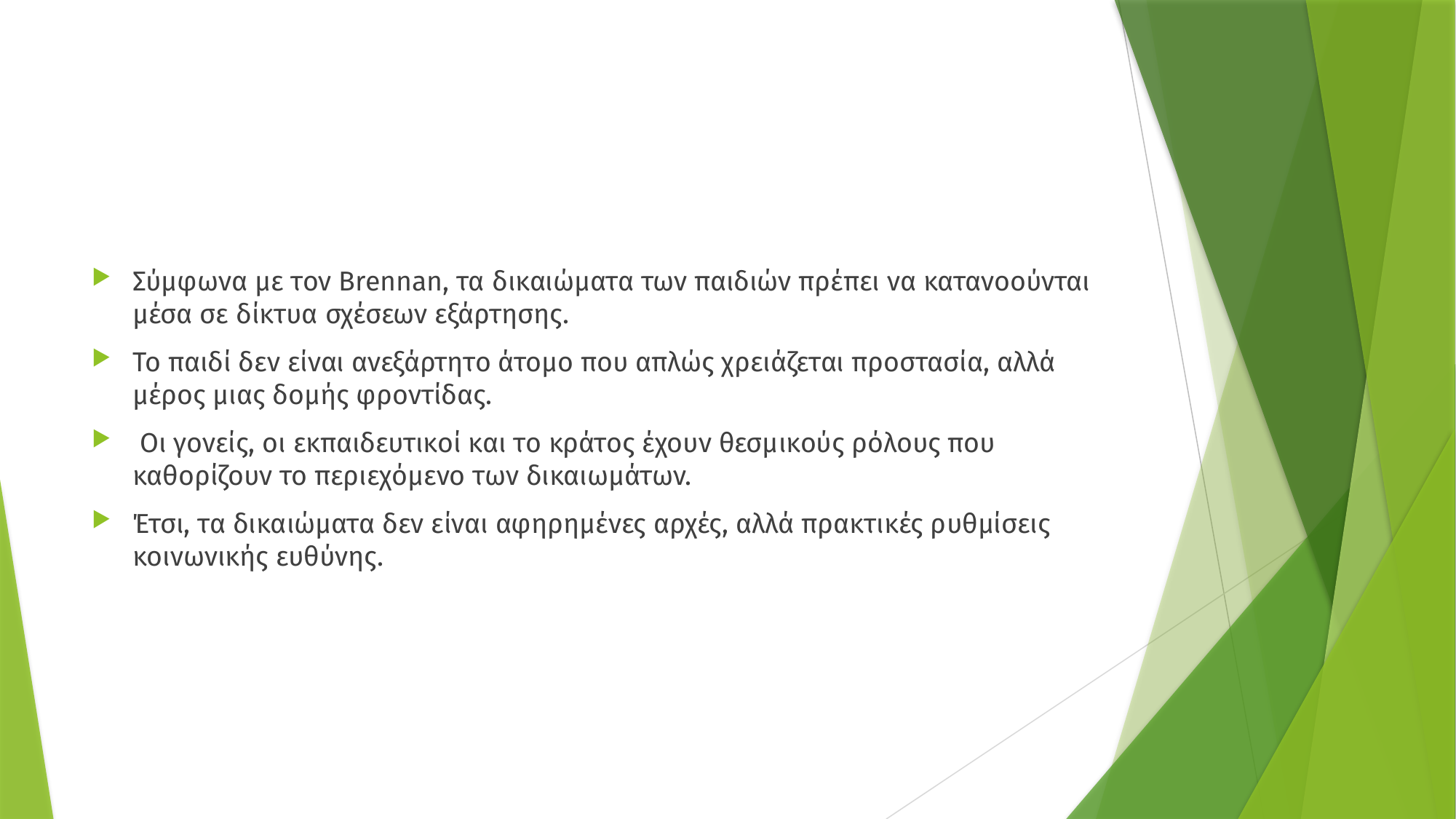

Σύμφωνα με τον Brennan, τα δικαιώματα των παιδιών πρέπει να κατανοούνται μέσα σε δίκτυα σχέσεων εξάρτησης.
Το παιδί δεν είναι ανεξάρτητο άτομο που απλώς χρειάζεται προστασία, αλλά μέρος μιας δομής φροντίδας.
 Οι γονείς, οι εκπαιδευτικοί και το κράτος έχουν θεσμικούς ρόλους που καθορίζουν το περιεχόμενο των δικαιωμάτων.
Έτσι, τα δικαιώματα δεν είναι αφηρημένες αρχές, αλλά πρακτικές ρυθμίσεις κοινωνικής ευθύνης.